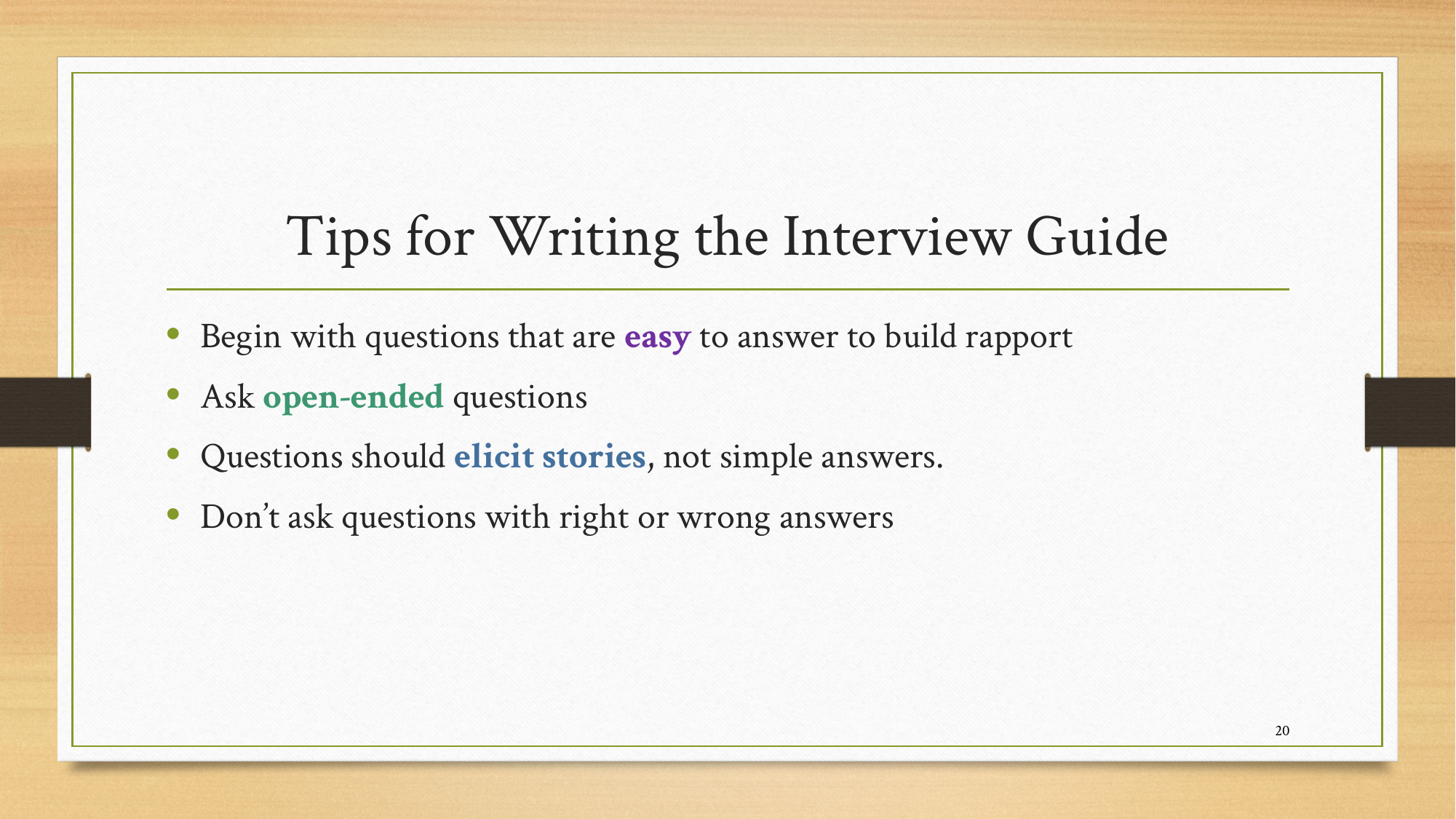

# Tips for Writing the Interview Guide
Begin with questions that are easy to answer to build rapport
Ask open-ended questions
Questions should elicit stories, not simple answers.
Don’t ask questions with right or wrong answers

20